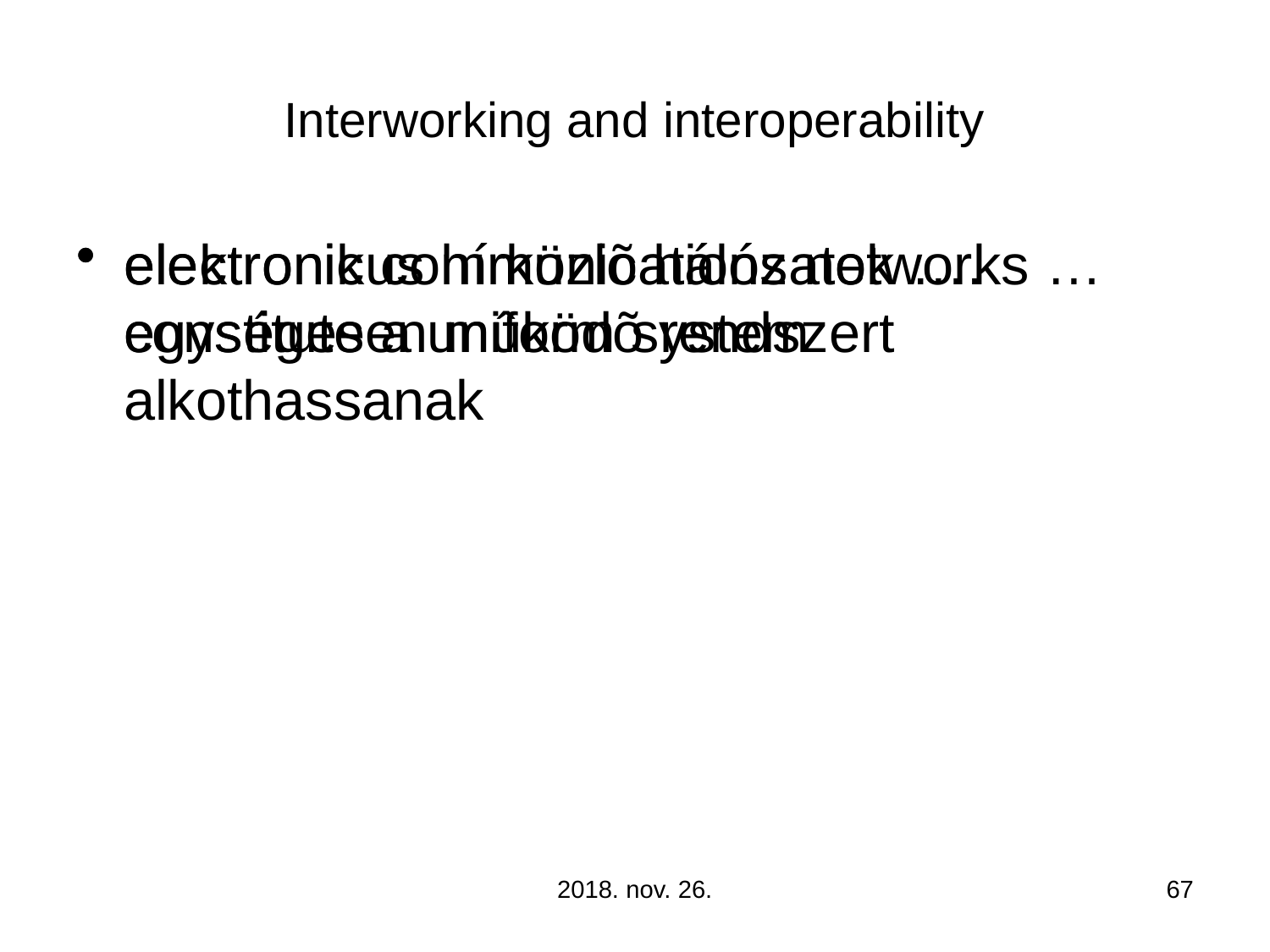

# Interworking and interoperability
elektronikus hírközlõ hálózatok …. egységesen mûködõ rendszert alkothassanak
electronic communications networks … constitute a uniform system
2018. nov. 26.
67